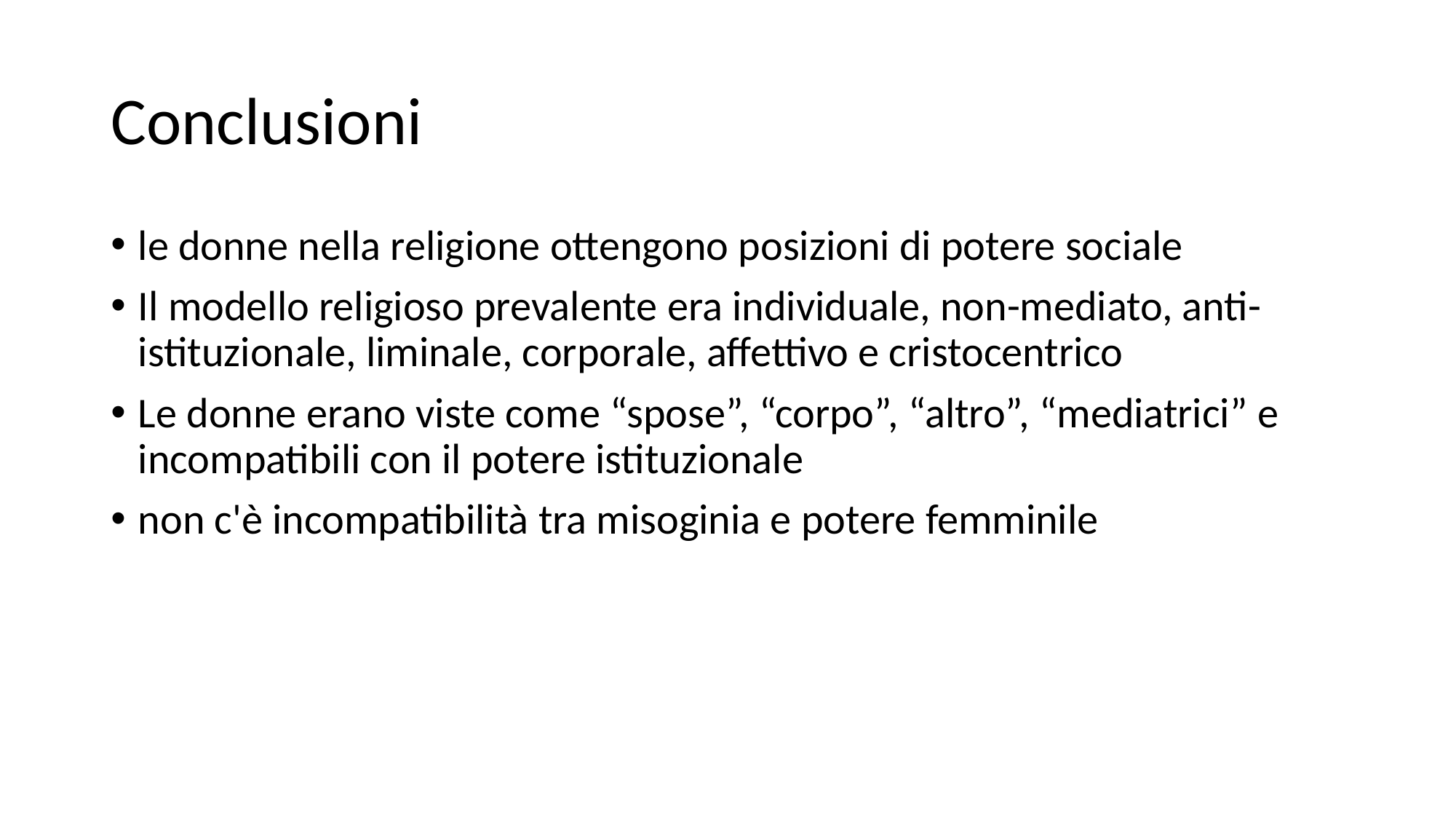

# Conclusioni
le donne nella religione ottengono posizioni di potere sociale
Il modello religioso prevalente era individuale, non-mediato, anti-istituzionale, liminale, corporale, affettivo e cristocentrico
Le donne erano viste come “spose”, “corpo”, “altro”, “mediatrici” e incompatibili con il potere istituzionale
non c'è incompatibilità tra misoginia e potere femminile